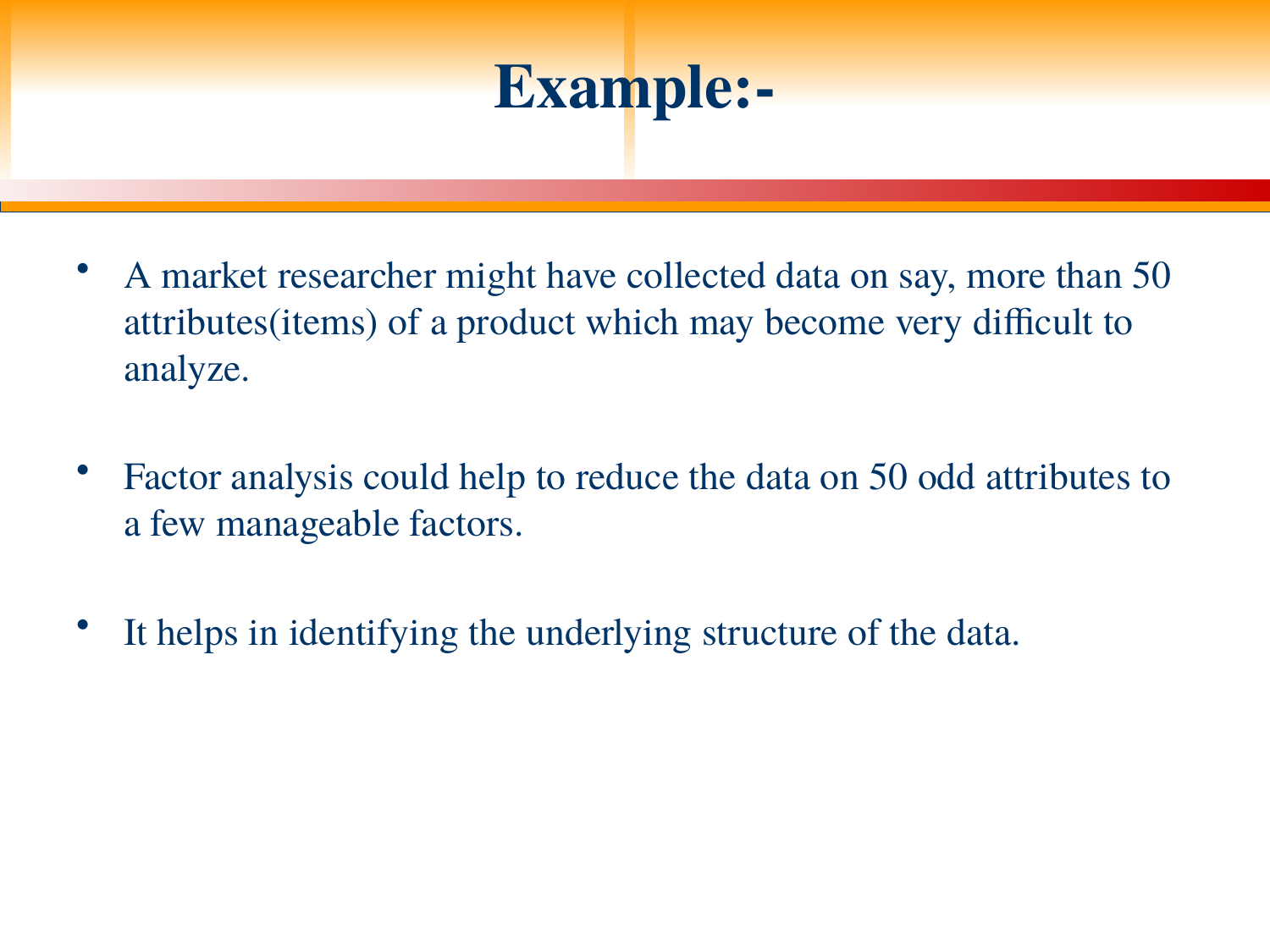

# Example:-
A market researcher might have collected data on say, more than 50 attributes(items) of a product which may become very difficult to analyze.

Factor analysis could help to reduce the data on 50 odd attributes to a few manageable factors.

It helps in identifying the underlying structure of the data.
3